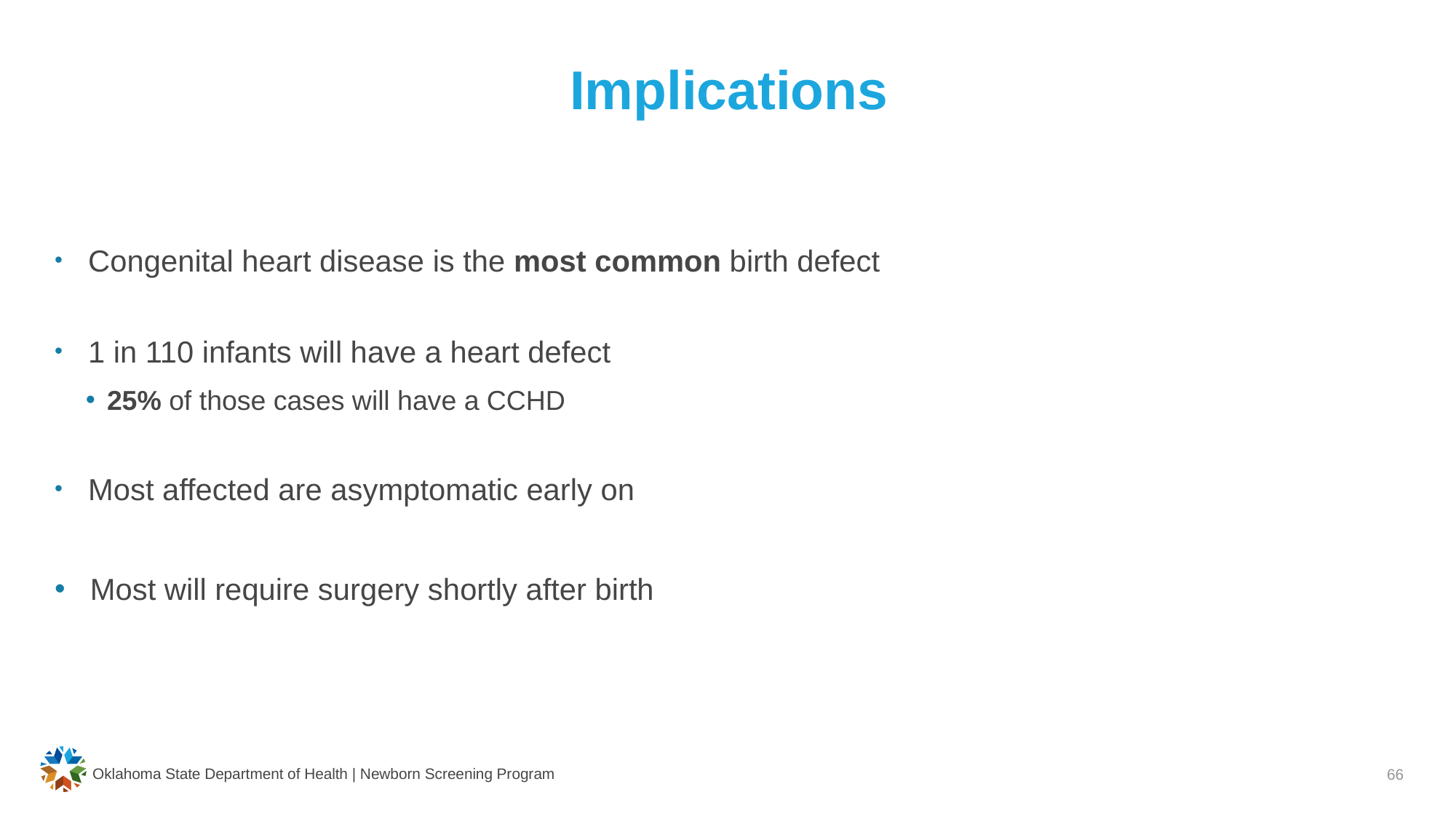

# Implications

 Congenital heart disease is the most common birth defect

 1 in 110 infants will have a heart defect
25% of those cases will have a CCHD

 Most affected are asymptomatic early on

 Most will require surgery shortly after birth
Oklahoma State Department of Health | Newborn Screening Program
66